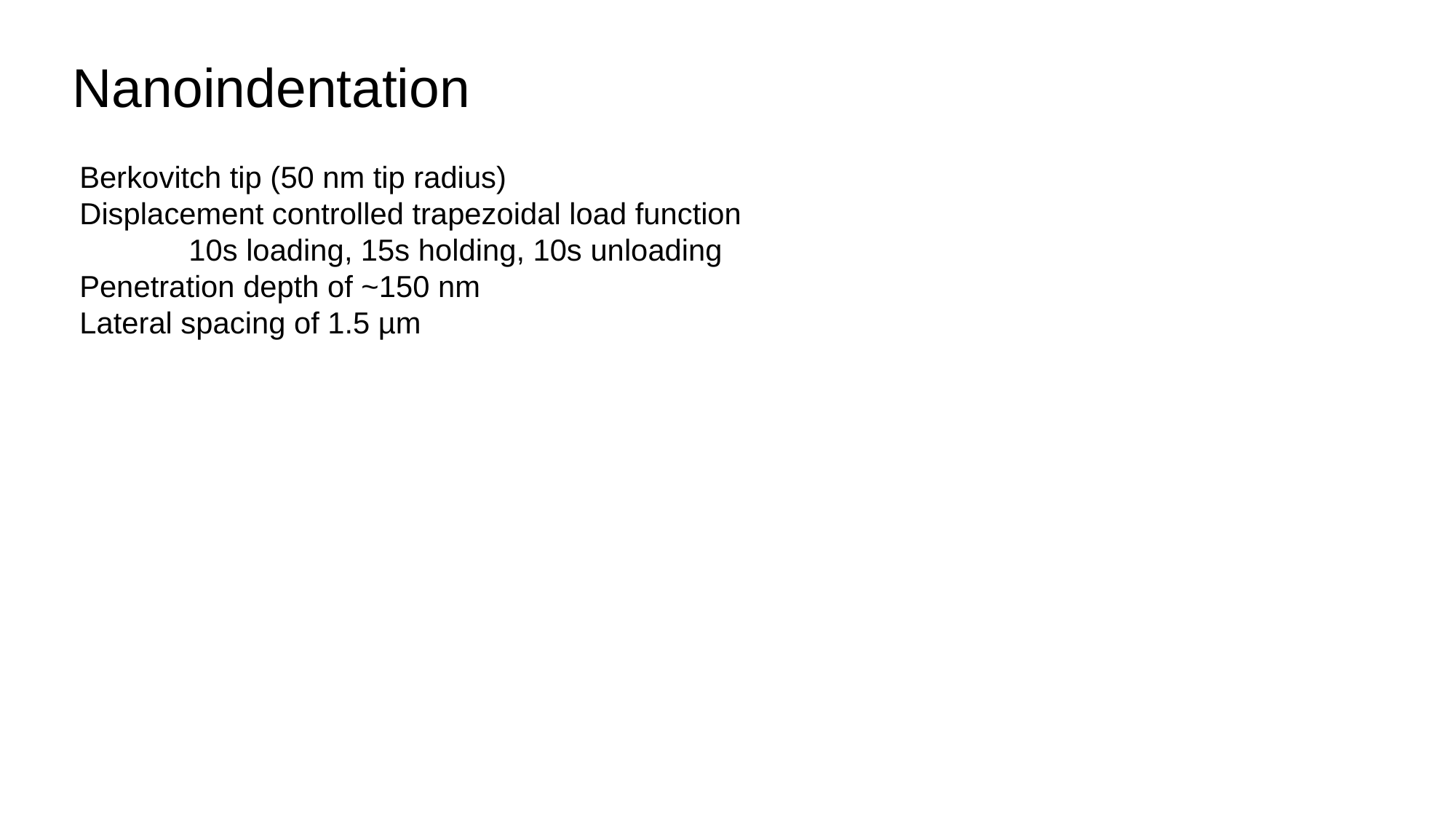

Nanoindentation
Berkovitch tip (50 nm tip radius)
Displacement controlled trapezoidal load function
	10s loading, 15s holding, 10s unloading
Penetration depth of ~150 nm
Lateral spacing of 1.5 µm